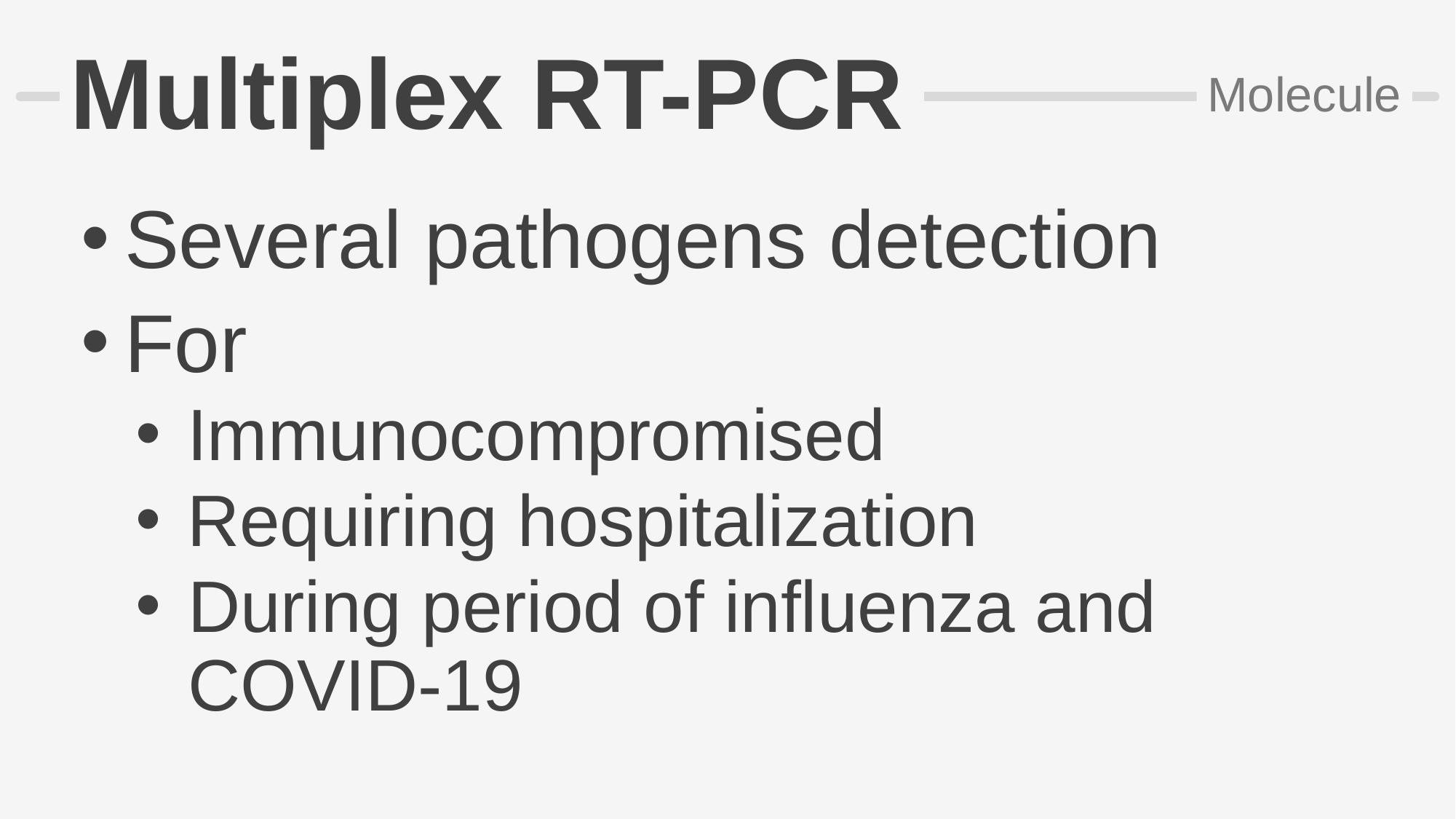

# Multiplex RT-PCR
Molecule
Several pathogens detection
For
 Immunocompromised
 Requiring hospitalization
During period of influenza and COVID-19